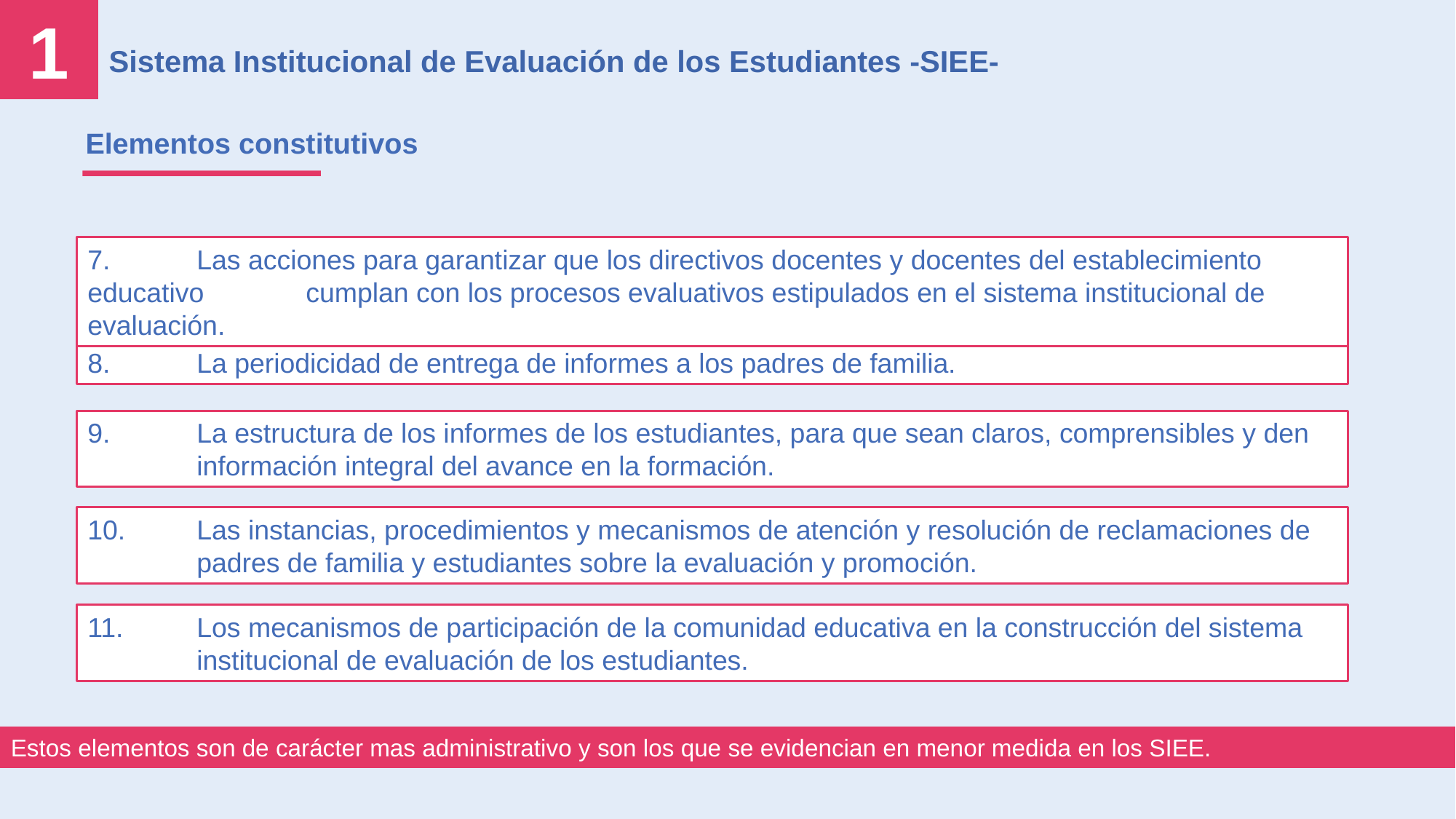

1
Sistema Institucional de Evaluación de los Estudiantes -SIEE-
Elementos constitutivos

7.	Las acciones para garantizar que los directivos docentes y docentes del establecimiento educativo 	cumplan con los procesos evaluativos estipulados en el sistema institucional de evaluación.
8.	La periodicidad de entrega de informes a los padres de familia.
9.	La estructura de los informes de los estudiantes, para que sean claros, comprensibles y den 	información integral del avance en la formación.
10.	Las instancias, procedimientos y mecanismos de atención y resolución de reclamaciones de 	padres de familia y estudiantes sobre la evaluación y promoción.
11.	Los mecanismos de participación de la comunidad educativa en la construcción del sistema 	institucional de evaluación de los estudiantes.
Estos elementos son de carácter mas administrativo y son los que se evidencian en menor medida en los SIEE.